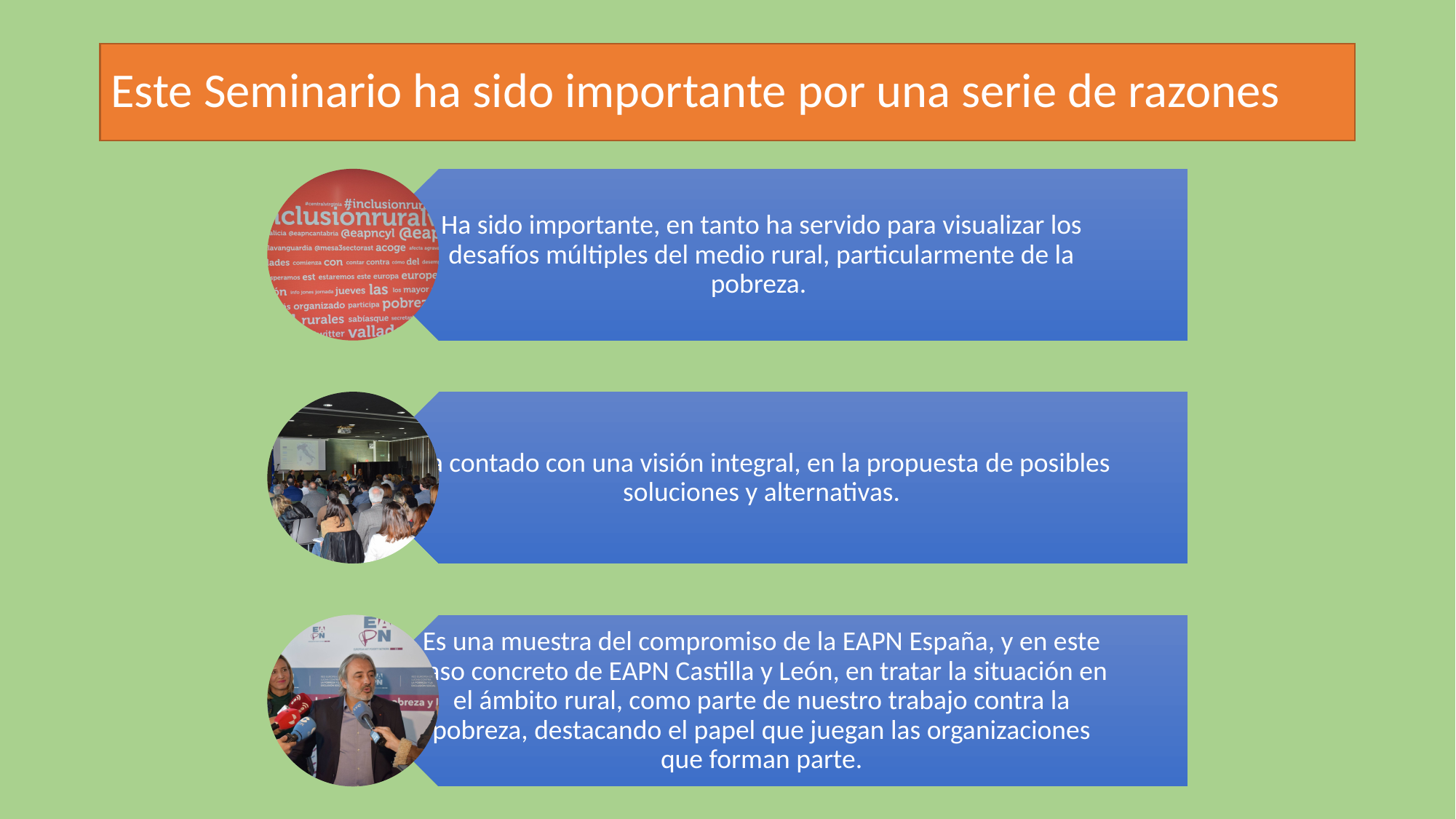

# Este Seminario ha sido importante por una serie de razones
Ha sido importante, en tanto ha servido para visualizar los desafíos múltiples del medio rural, particularmente de la pobreza.
Ha contado con una visión integral, en la propuesta de posibles soluciones y alternativas.
Es una muestra del compromiso de la EAPN España, y en este caso concreto de EAPN Castilla y León, en tratar la situación en el ámbito rural, como parte de nuestro trabajo contra la pobreza, destacando el papel que juegan las organizaciones que forman parte.